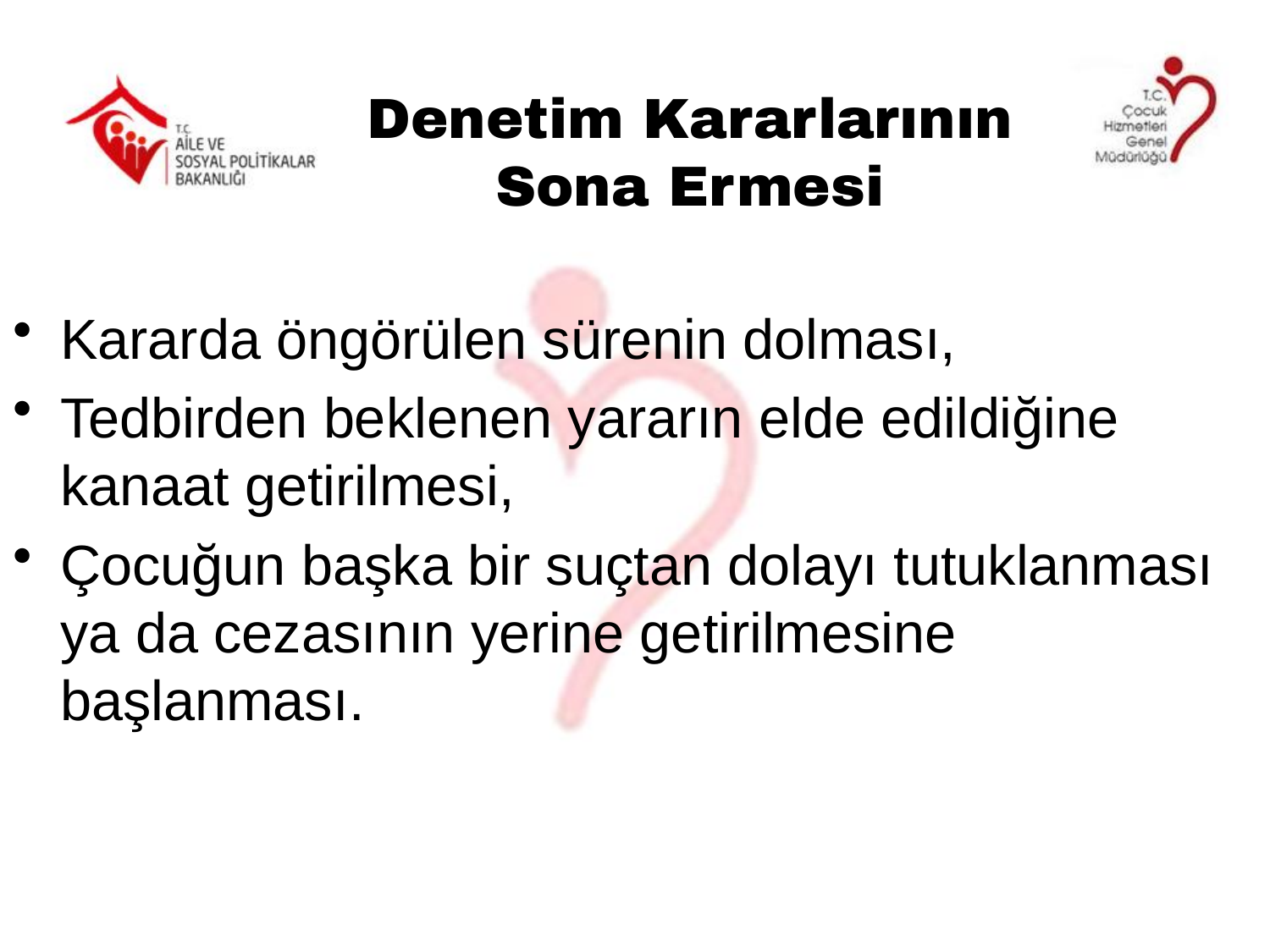

Denetim Kararlarının Sona Ermesi
Kararda öngörülen sürenin dolması,
Tedbirden beklenen yararın elde edildiğine kanaat getirilmesi,
Çocuğun başka bir suçtan dolayı tutuklanması ya da cezasının yerine getirilmesine başlanması.